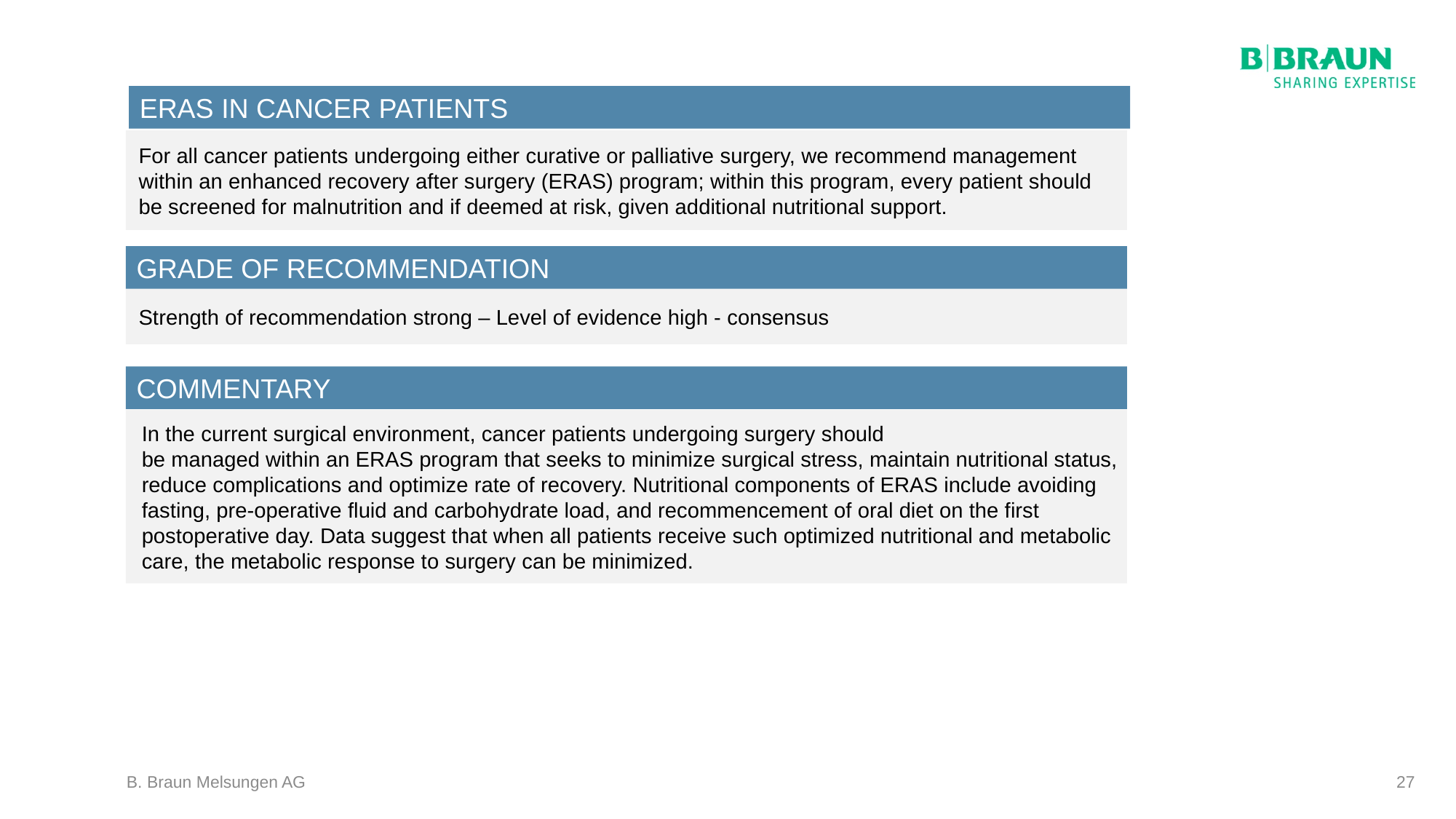

ERAS IN CANCER PATIENTS
For all cancer patients undergoing either curative or palliative surgery, we recommend management within an enhanced recovery after surgery (ERAS) program; within this program, every patient should
be screened for malnutrition and if deemed at risk, given additional nutritional support.
GRADE OF RECOMMENDATION
Strength of recommendation strong – Level of evidence high - consensus
COMMENTARY
In the current surgical environment, cancer patients undergoing surgery should
be managed within an ERAS program that seeks to minimize surgical stress, maintain nutritional status, reduce complications and optimize rate of recovery. Nutritional components of ERAS include avoiding fasting, pre-operative fluid and carbohydrate load, and recommencement of oral diet on the first postoperative day. Data suggest that when all patients receive such optimized nutritional and metabolic care, the metabolic response to surgery can be minimized.
B. Braun Melsungen AG
27